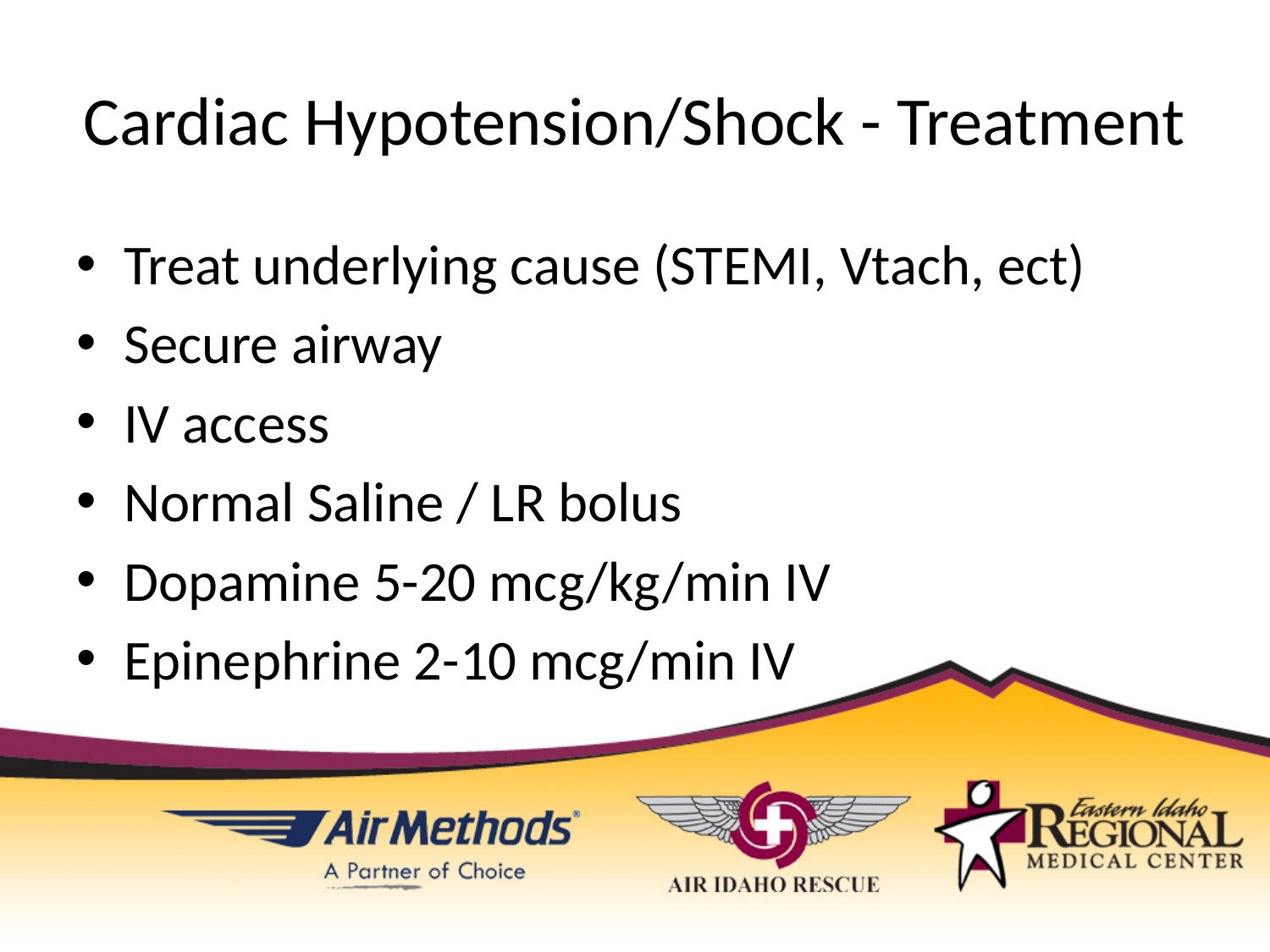

# Cardiac Hypotension/Shock - Treatment
Treat underlying cause (STEMI, Vtach, ect)
Secure airway
IV access
Normal Saline / LR bolus
Dopamine 5-20 mcg/kg/min IV
Epinephrine 2-10 mcg/min IV